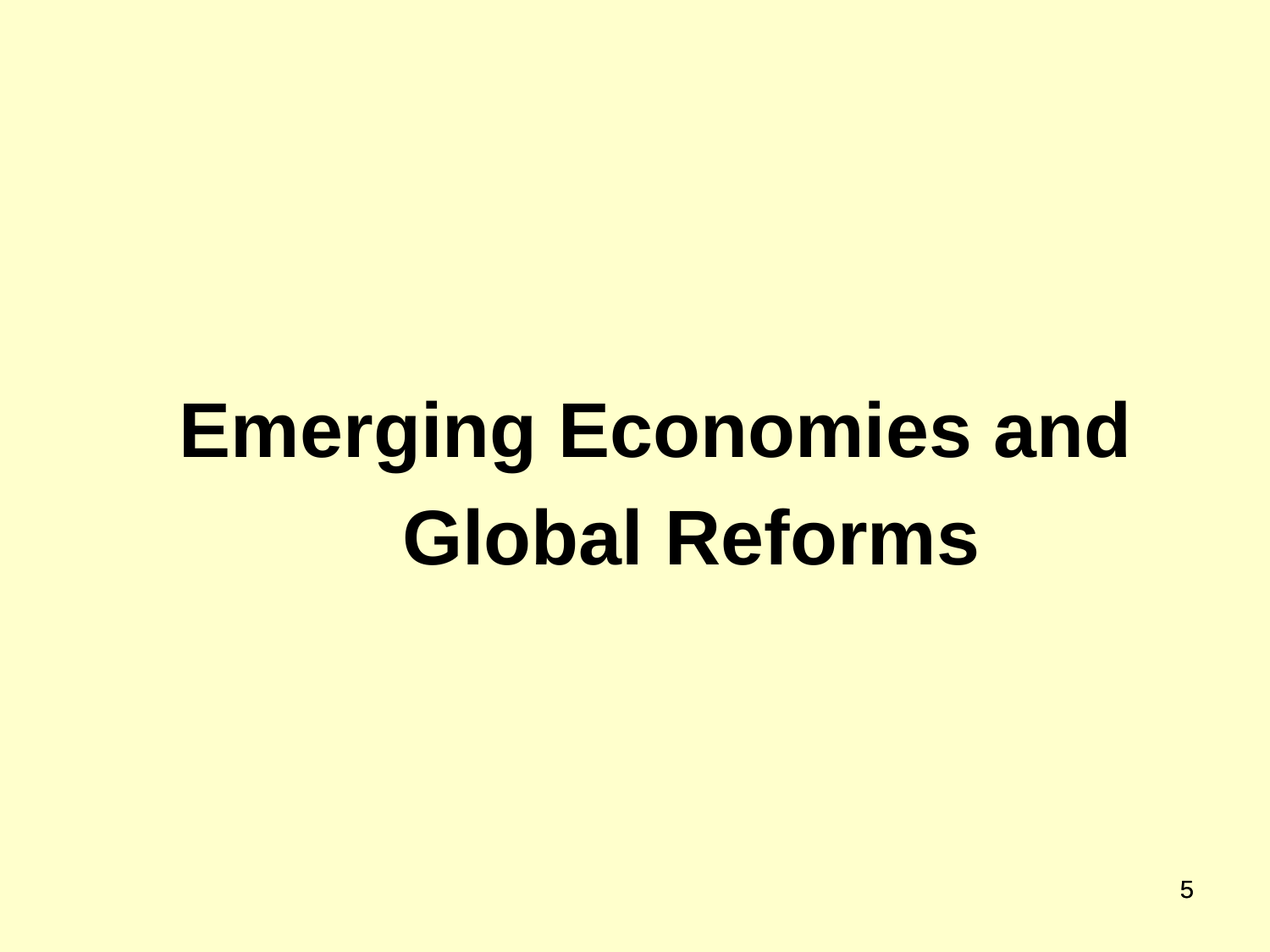

Emerging Economies and Global Reforms
5
5